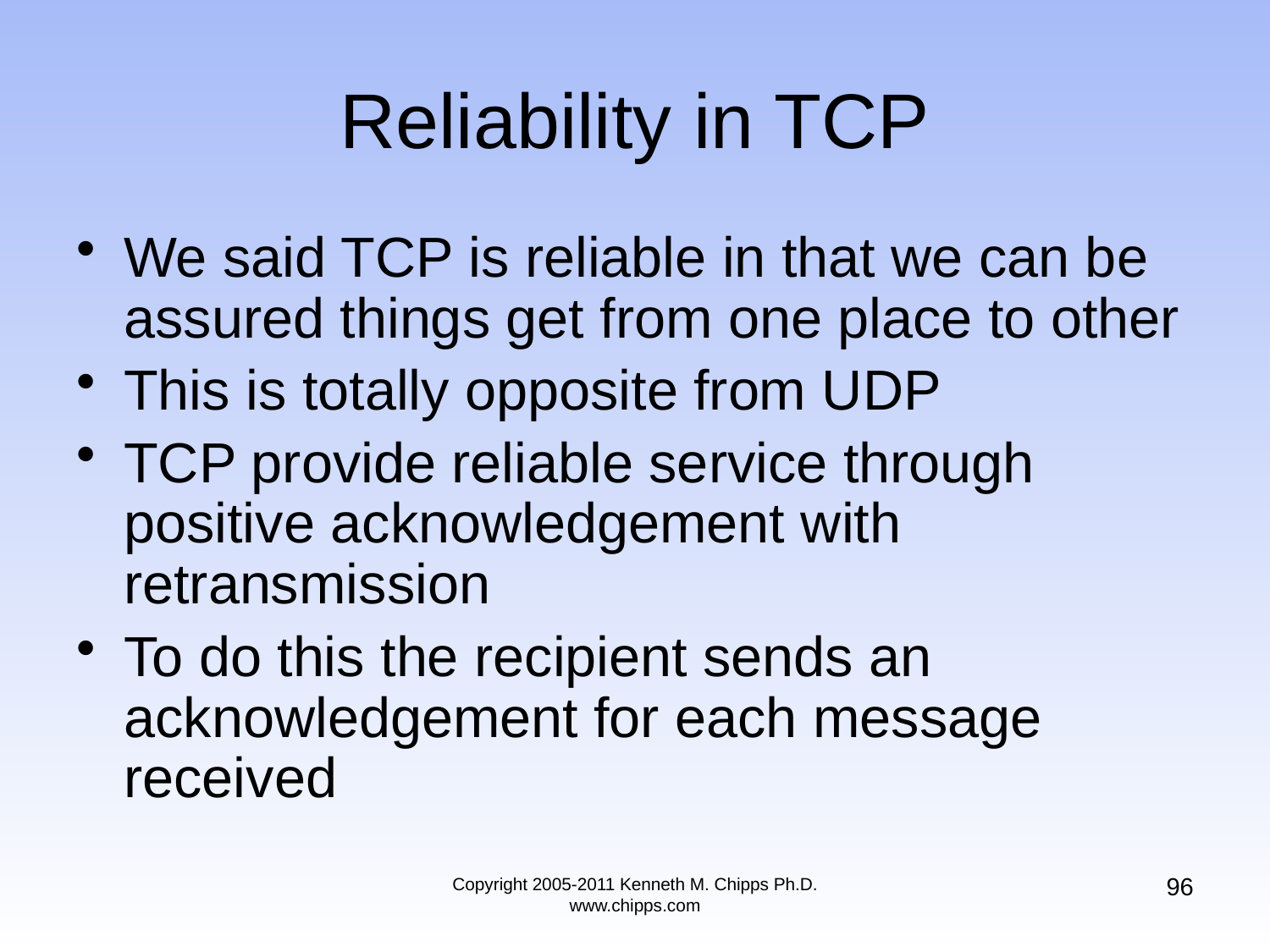

# Reliability in TCP
We said TCP is reliable in that we can be assured things get from one place to other
This is totally opposite from UDP
TCP provide reliable service through positive acknowledgement with retransmission
To do this the recipient sends an acknowledgement for each message received
96
Copyright 2005-2011 Kenneth M. Chipps Ph.D. www.chipps.com